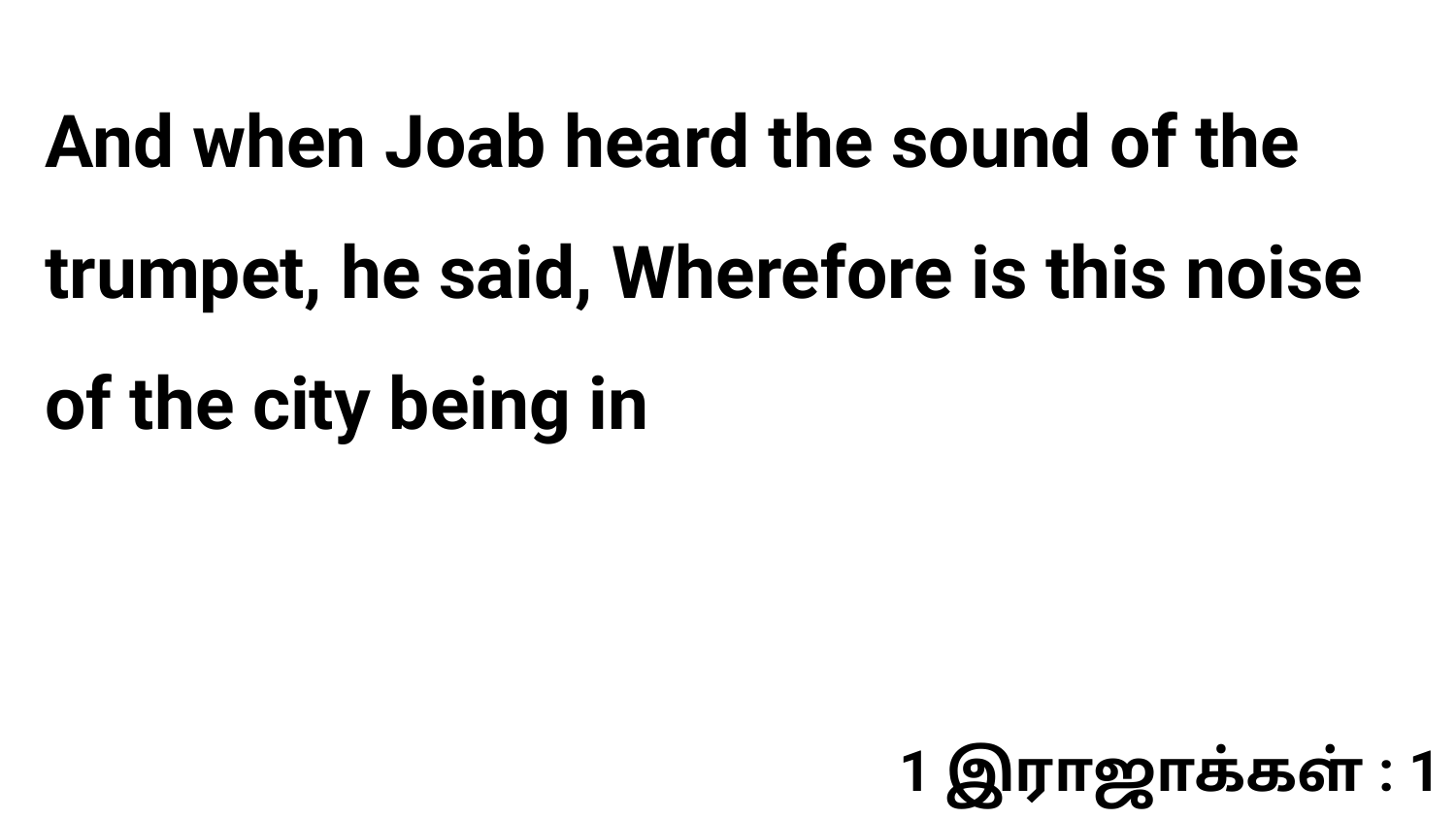

And when Joab heard the sound of the trumpet, he said, Wherefore is this noise of the city being in
1 இராஜாக்கள் : 1